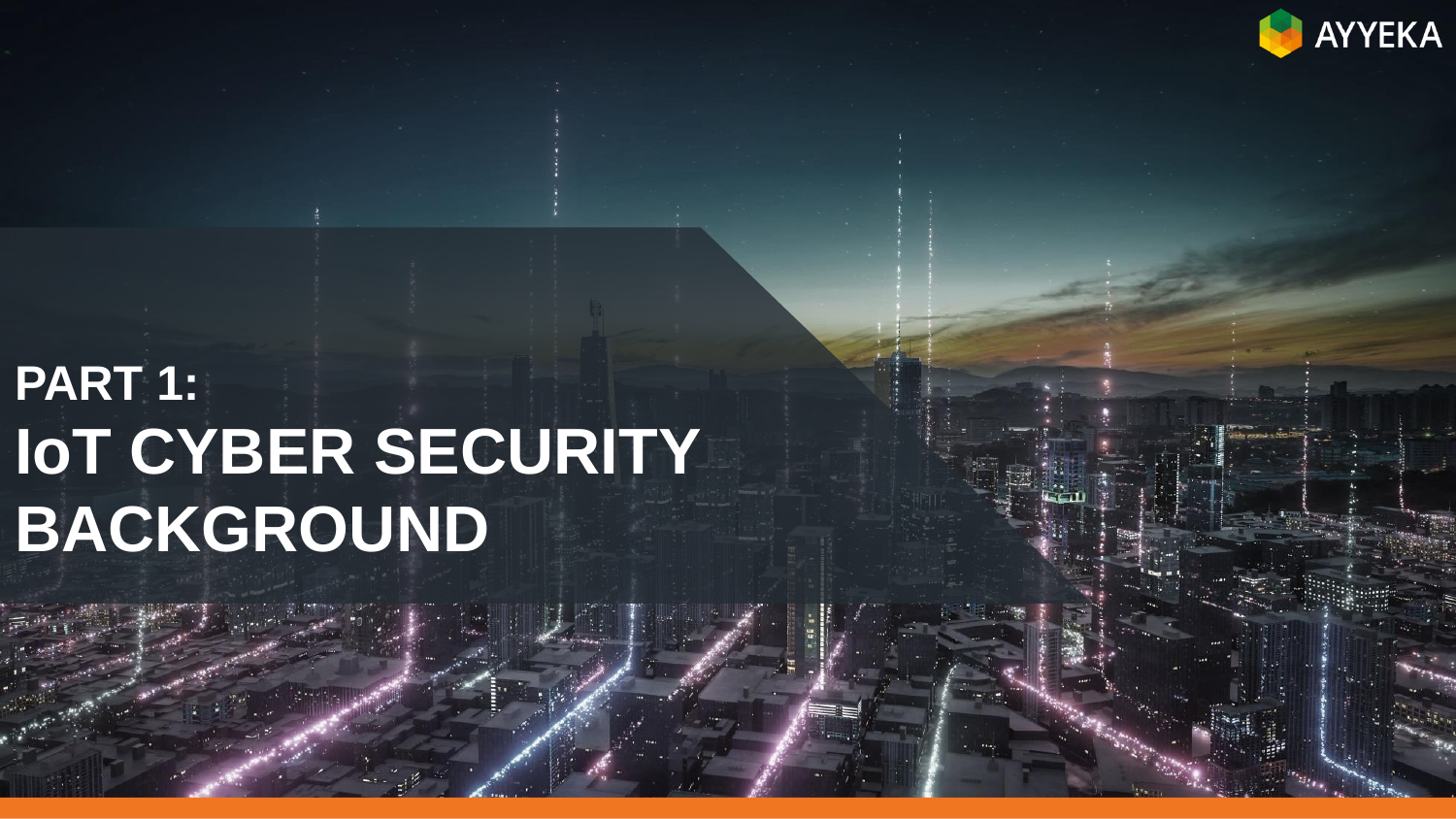

# Part 1: IoT Cyber Security Background